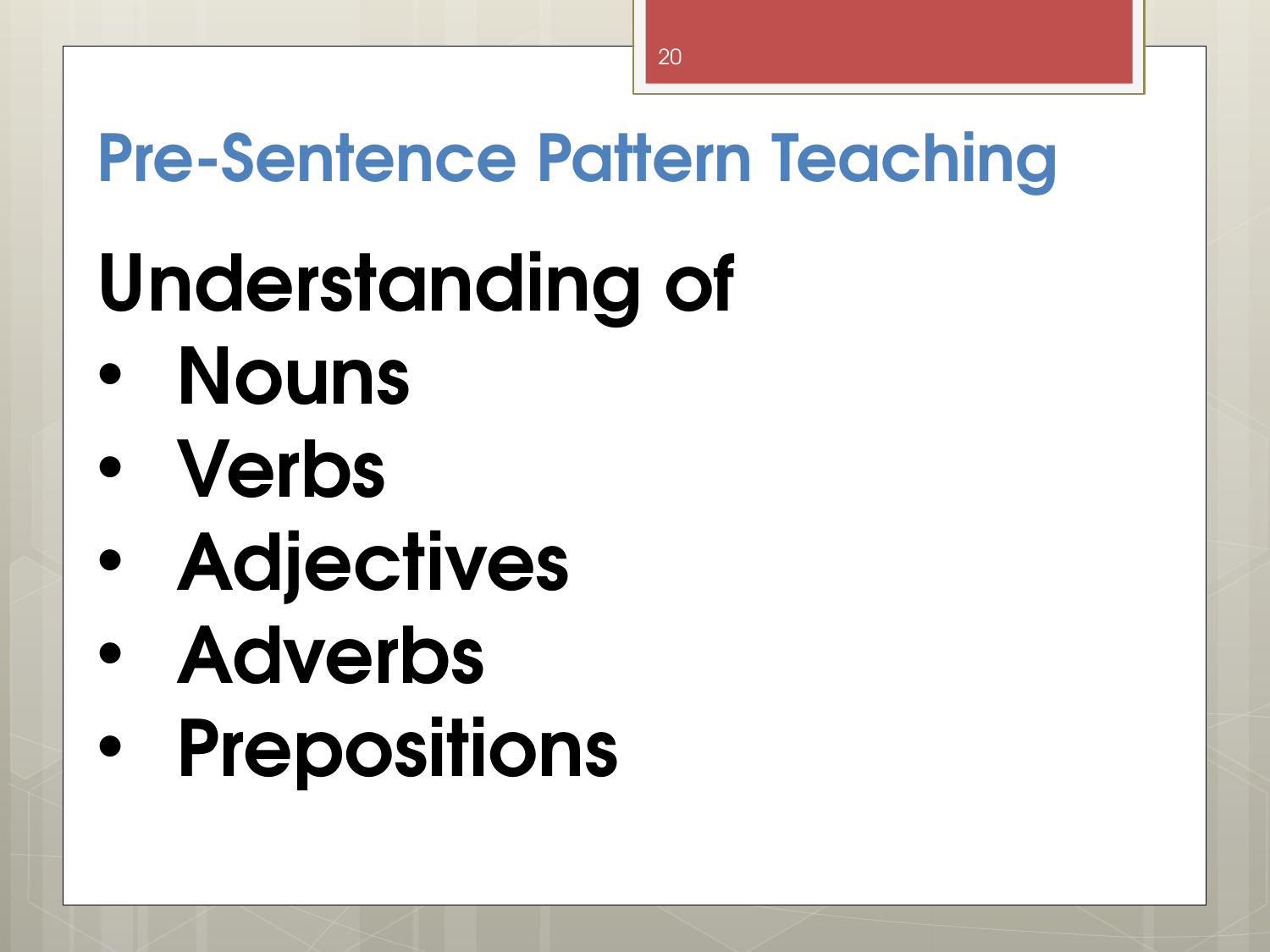

20
# Pre-Sentence Pattern Teaching
Understanding of
Nouns
Verbs
Adjectives
Adverbs
Prepositions